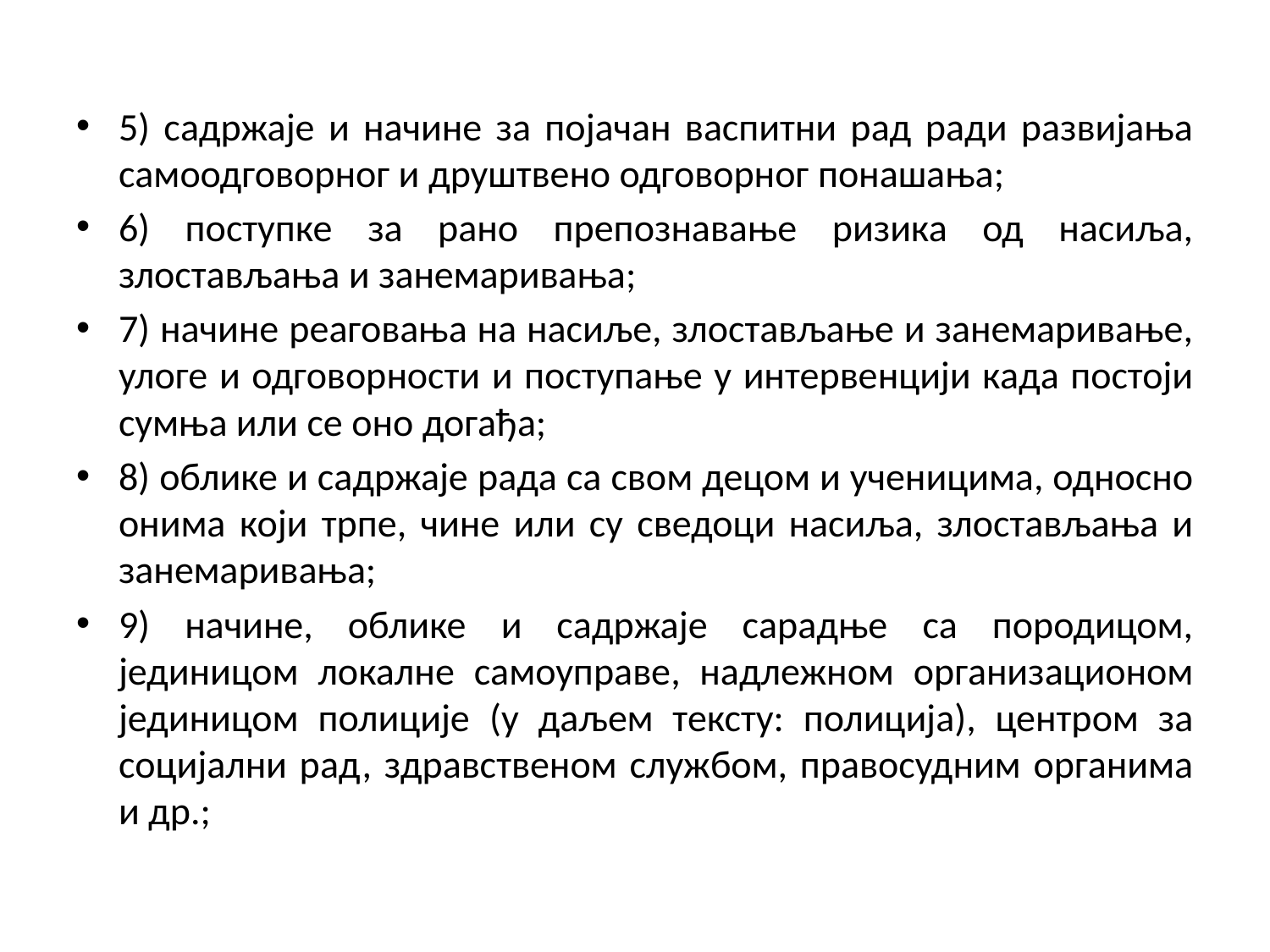

5) садржаје и начине за појачан васпитни рад ради развијања самоодговорног и друштвено одговорног понашања;
6) поступке за рано препознавање ризика од насиља, злостављања и занемаривања;
7) начине реаговања на насиље, злостављање и занемаривање, улоге и одговорности и поступање у интервенцији када постоји сумња или се оно догађа;
8) облике и садржаје рада са свом децом и ученицима, односно онима који трпе, чине или су сведоци насиља, злостављања и занемаривања;
9) начине, облике и садржаје сарадње са породицом, јединицом локалне самоуправе, надлежном организационом јединицом полиције (у даљем тексту: полиција), центром за социјални рад, здравственом службом, правосудним органима и др.;